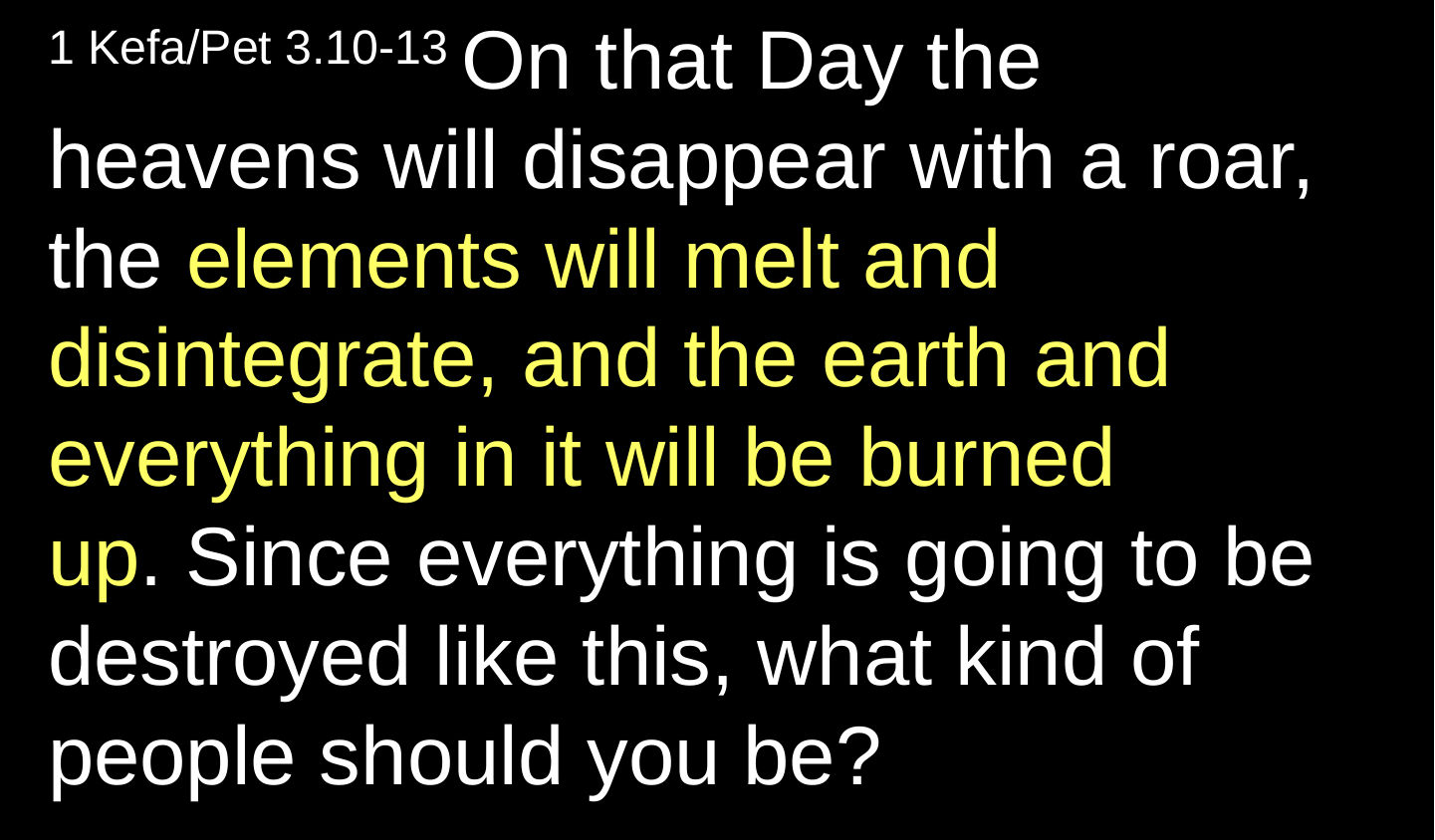

1 Kefa/Pet 3.10-13 On that Day the heavens will disappear with a roar, the elements will melt and disintegrate, and the earth and everything in it will be burned up. Since everything is going to be destroyed like this, what kind of people should you be?